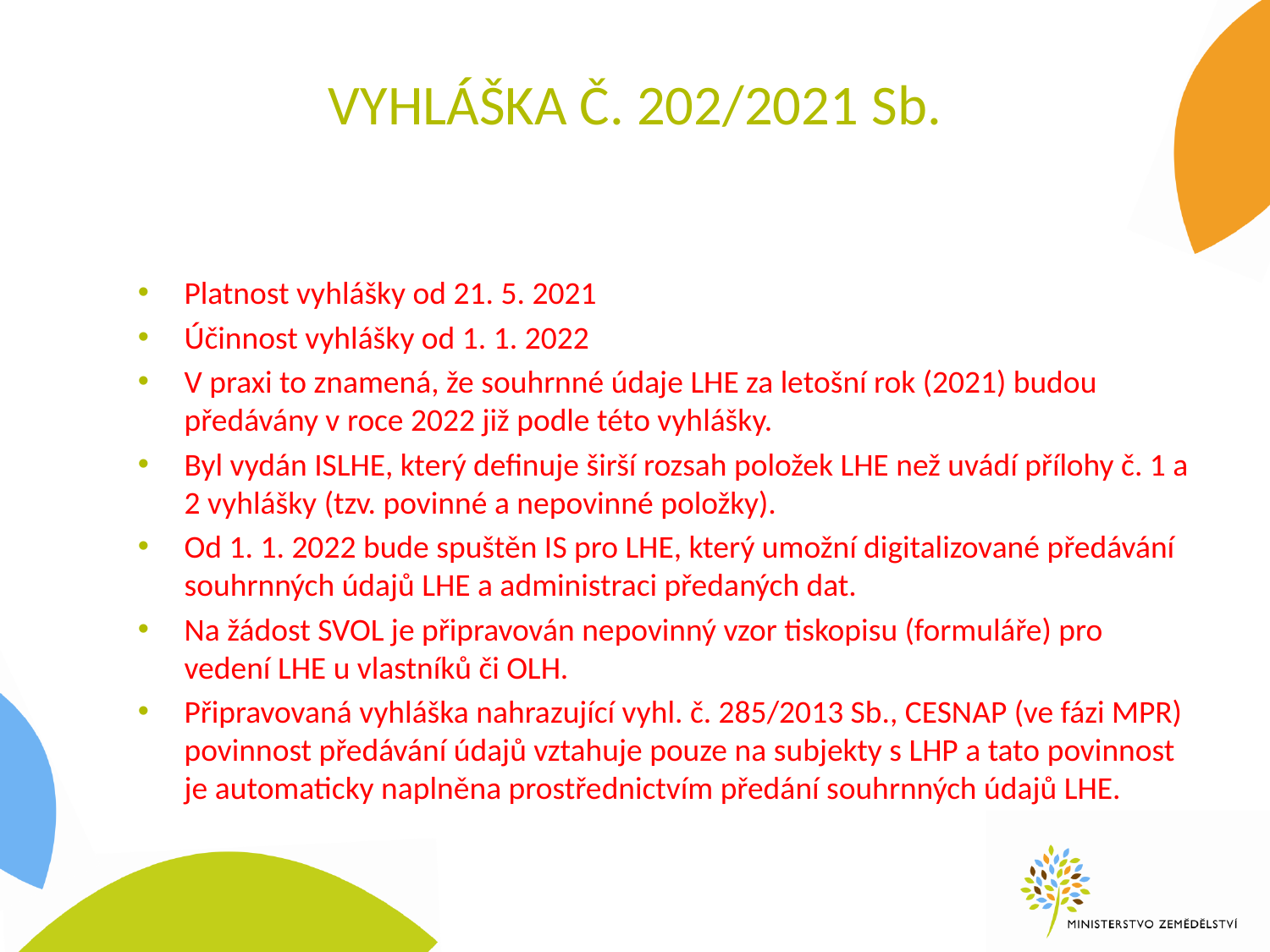

# Vyhláška č. 202/2021 Sb.
Platnost vyhlášky od 21. 5. 2021
Účinnost vyhlášky od 1. 1. 2022
V praxi to znamená, že souhrnné údaje LHE za letošní rok (2021) budou předávány v roce 2022 již podle této vyhlášky.
Byl vydán ISLHE, který definuje širší rozsah položek LHE než uvádí přílohy č. 1 a 2 vyhlášky (tzv. povinné a nepovinné položky).
Od 1. 1. 2022 bude spuštěn IS pro LHE, který umožní digitalizované předávání souhrnných údajů LHE a administraci předaných dat.
Na žádost SVOL je připravován nepovinný vzor tiskopisu (formuláře) pro vedení LHE u vlastníků či OLH.
Připravovaná vyhláška nahrazující vyhl. č. 285/2013 Sb., CESNAP (ve fázi MPR) povinnost předávání údajů vztahuje pouze na subjekty s LHP a tato povinnost je automaticky naplněna prostřednictvím předání souhrnných údajů LHE.